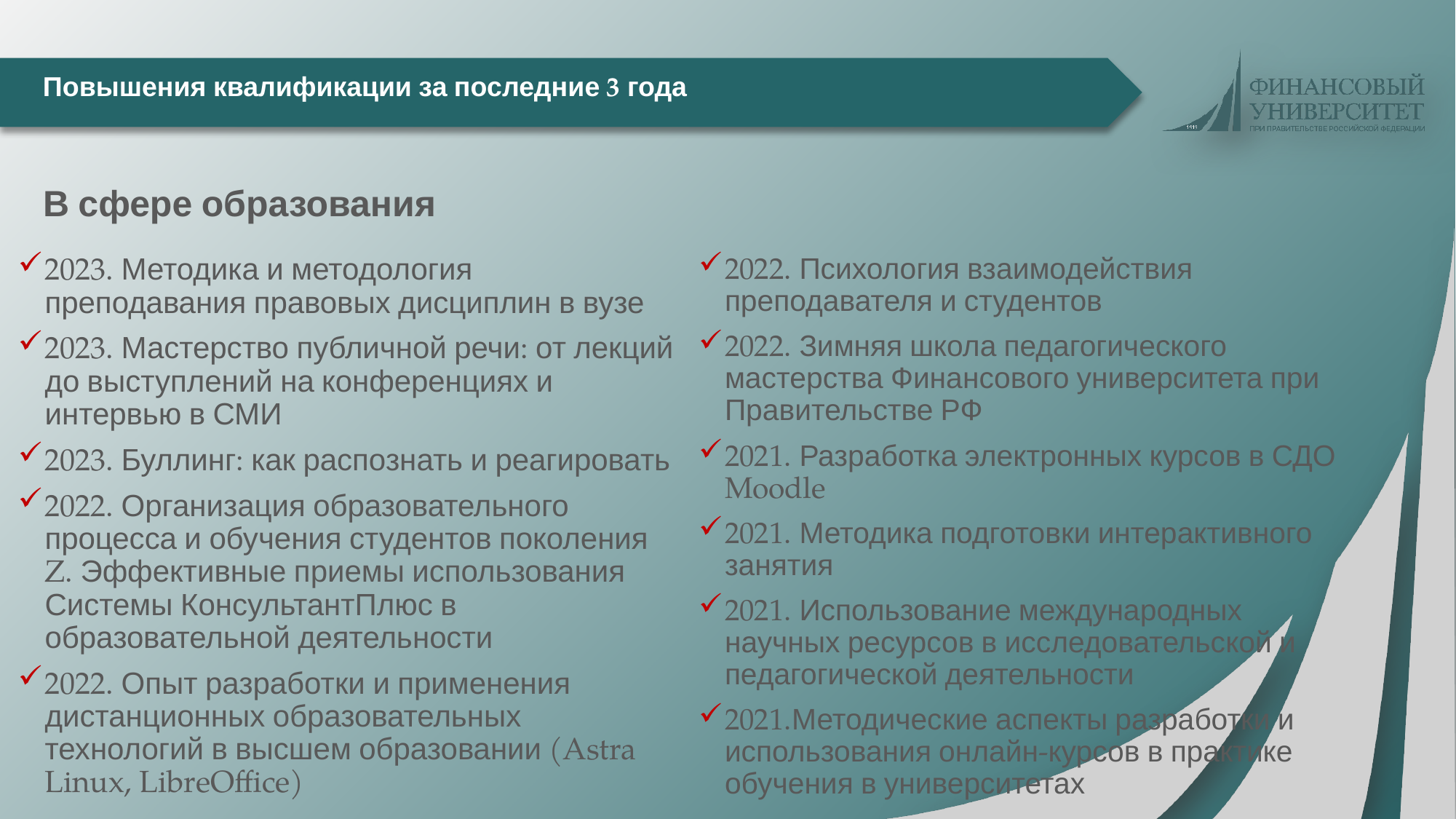

# Повышения квалификации за последние 3 года
В сфере образования
2023. Методика и методология преподавания правовых дисциплин в вузе
2023. Мастерство публичной речи: от лекций до выступлений на конференциях и интервью в СМИ
2023. Буллинг: как распознать и реагировать
2022. Организация образовательного процесса и обучения студентов поколения Z. Эффективные приемы использования Системы КонсультантПлюс в образовательной деятельности
2022. Опыт разработки и применения дистанционных образовательных технологий в высшем образовании (Astra Linux, LibreOffice)
2022. Психология взаимодействия преподавателя и студентов
2022. Зимняя школа педагогического мастерства Финансового университета при Правительстве РФ
2021. Разработка электронных курсов в СДО Moodle
2021. Методика подготовки интерактивного занятия
2021. Использование международных научных ресурсов в исследовательской и педагогической деятельности
2021.Методические аспекты разработки и использования онлайн-курсов в практике обучения в университетах